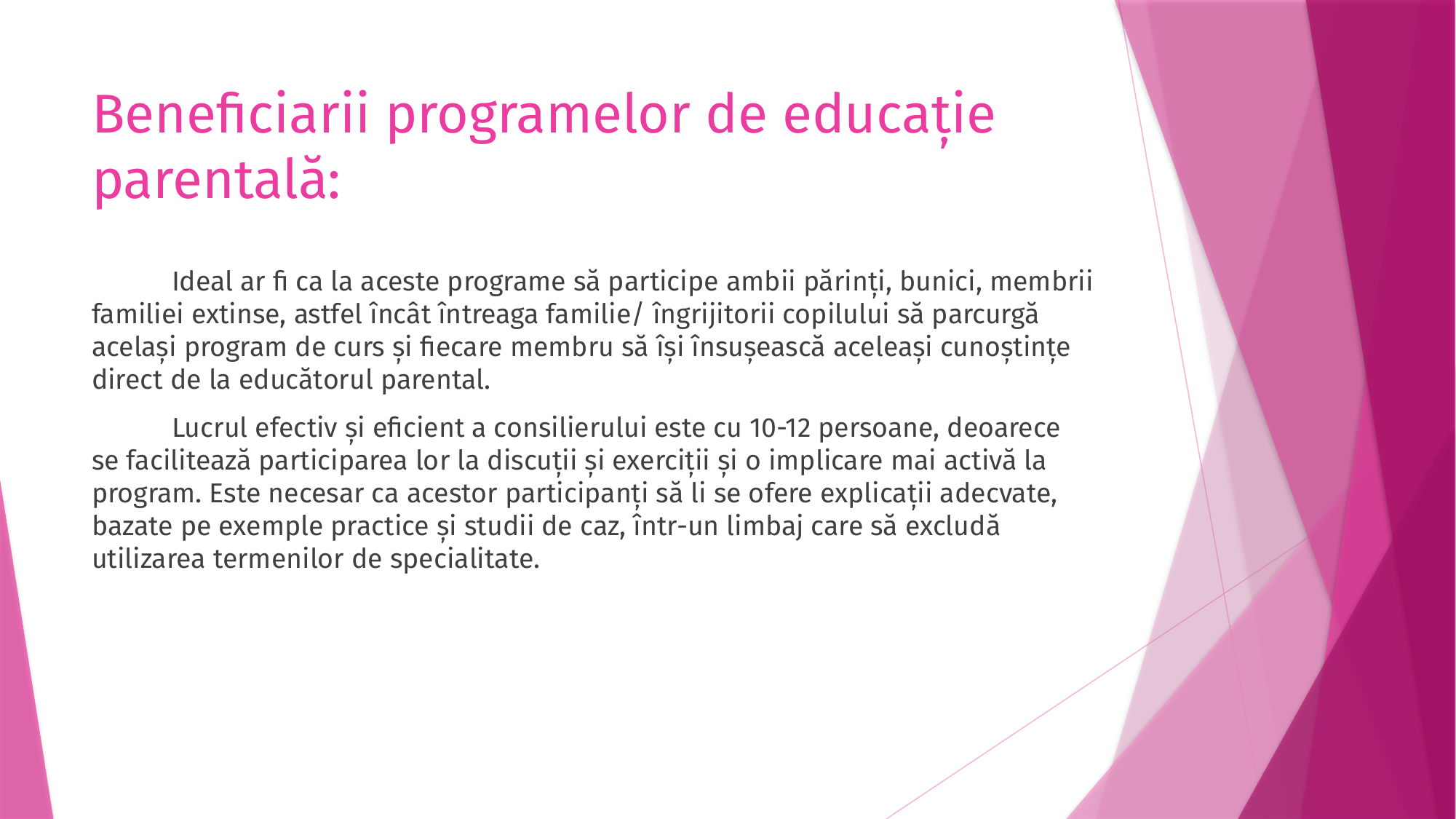

# Beneficiarii programelor de educație parentală:
           Ideal ar fi ca la aceste programe să participe ambii părinți, bunici, membrii familiei extinse, astfel încât întreaga familie/ îngrijitorii copilului să parcurgă același program de curs și fiecare membru să își însușească aceleași cunoștințe direct de la educătorul parental.
           Lucrul efectiv și eficient a consilierului este cu 10-12 persoane, deoarece se facilitează participarea lor la discuții și exerciții și o implicare mai activă la program. Este necesar ca acestor participanți să li se ofere explicații adecvate, bazate pe exemple practice și studii de caz, într-un limbaj care să excludă utilizarea termenilor de specialitate.